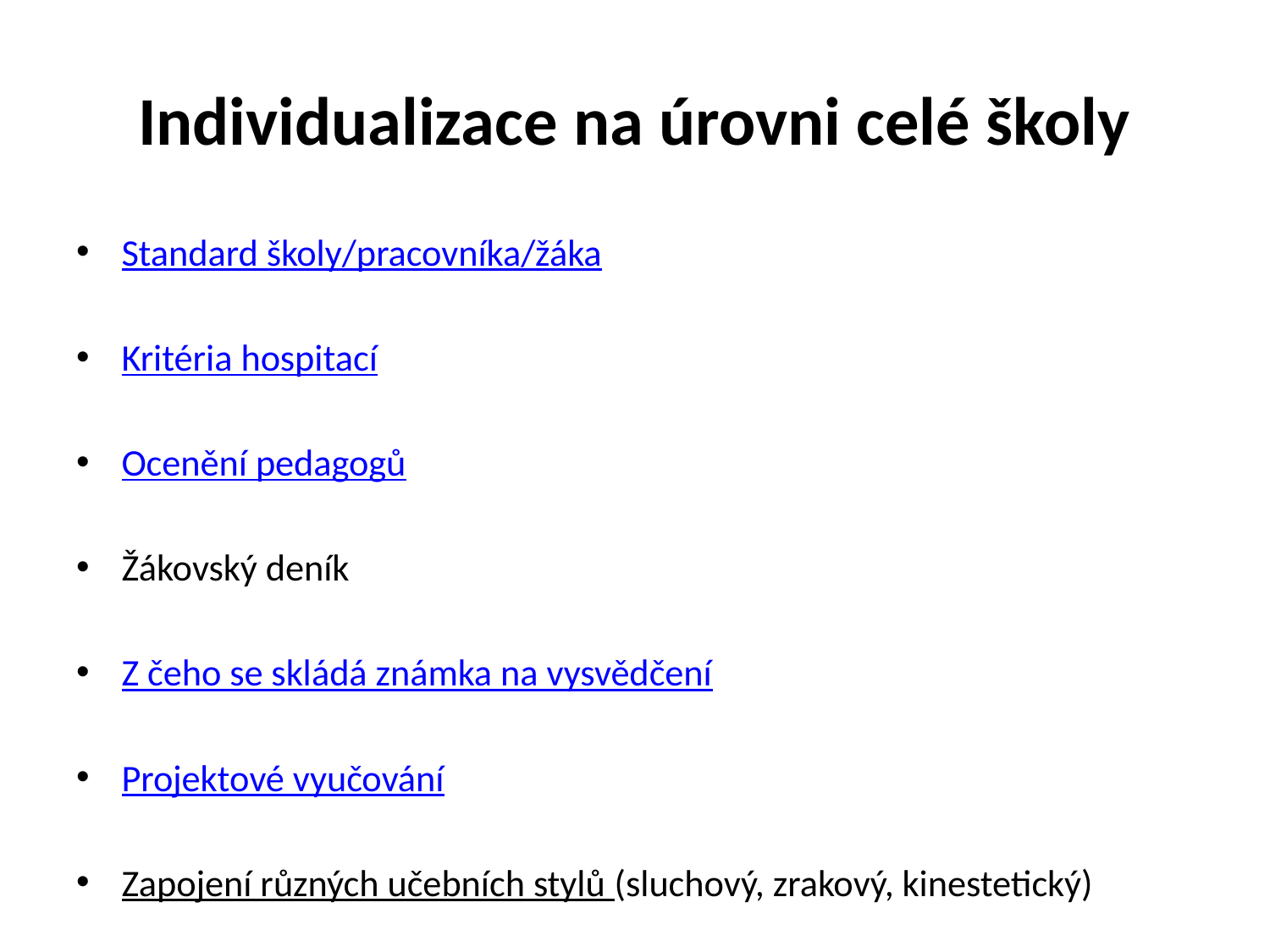

# Individualizace na úrovni celé školy
Standard školy/pracovníka/žáka

Kritéria hospitací

Ocenění pedagogů

Žákovský deník

Z čeho se skládá známka na vysvědčení

Projektové vyučování

Zapojení různých učebních stylů (sluchový, zrakový, kinestetický)